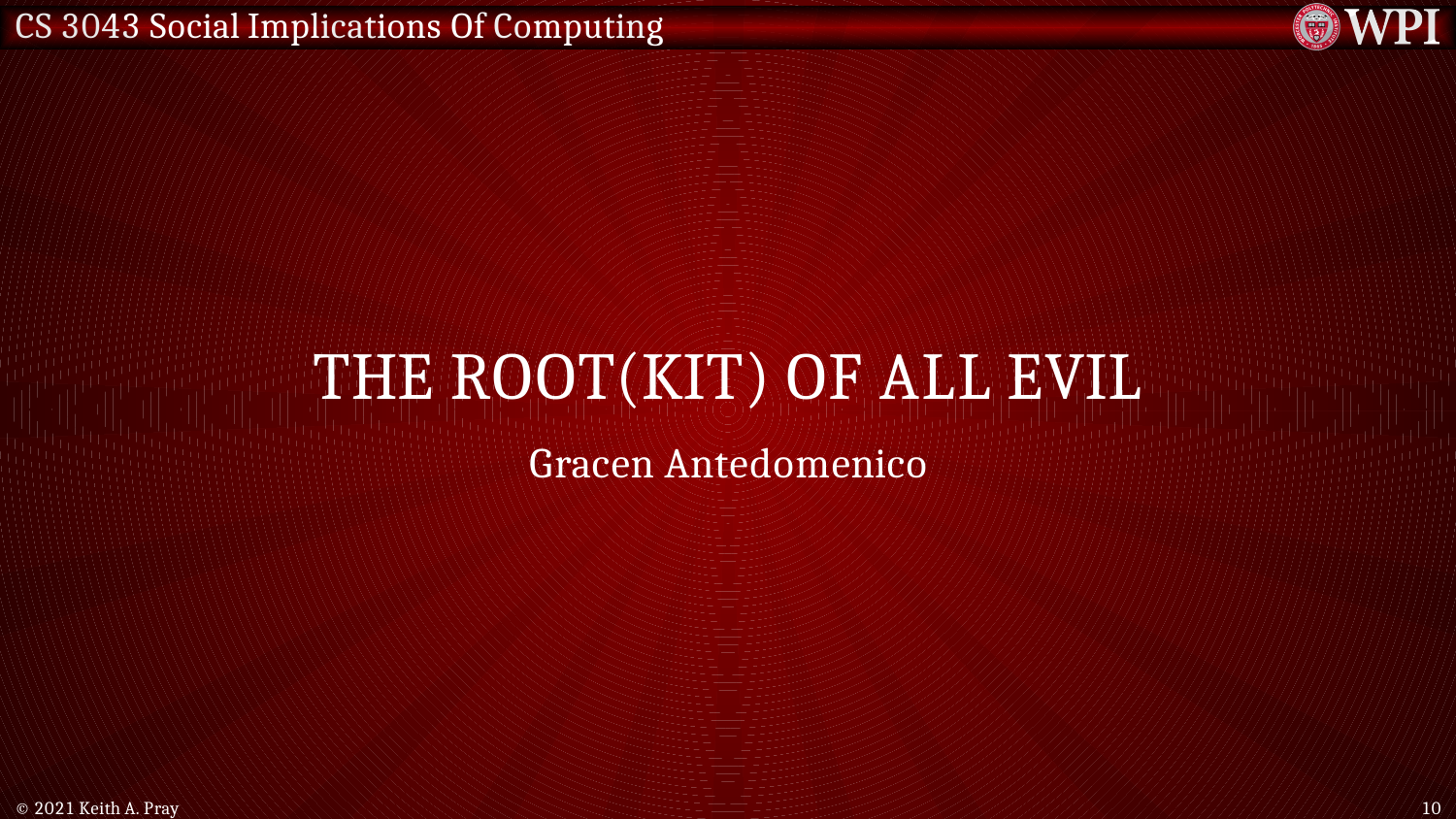

# The Root(kit) of all evil
Gracen Antedomenico
© 2021 Keith A. Pray
10